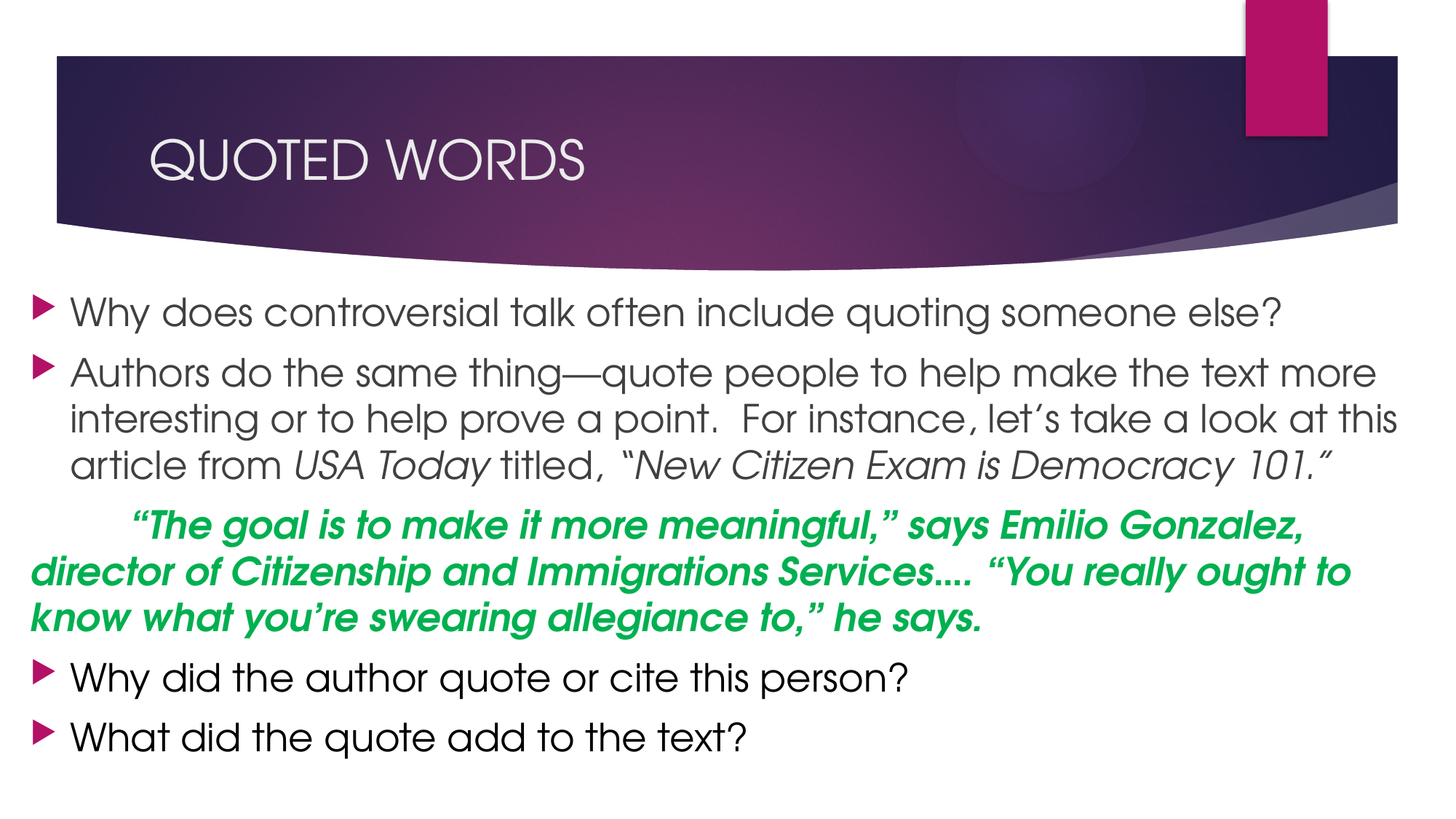

# QUOTED WORDS
Why does controversial talk often include quoting someone else?
Authors do the same thing—quote people to help make the text more interesting or to help prove a point.  For instance, let’s take a look at this article from USA Today titled, “New Citizen Exam is Democracy 101.”
	“The goal is to make it more meaningful,” says Emilio Gonzalez, director of Citizenship and Immigrations Services…. “You really ought to know what you’re swearing allegiance to,” he says.
Why did the author quote or cite this person?
What did the quote add to the text?